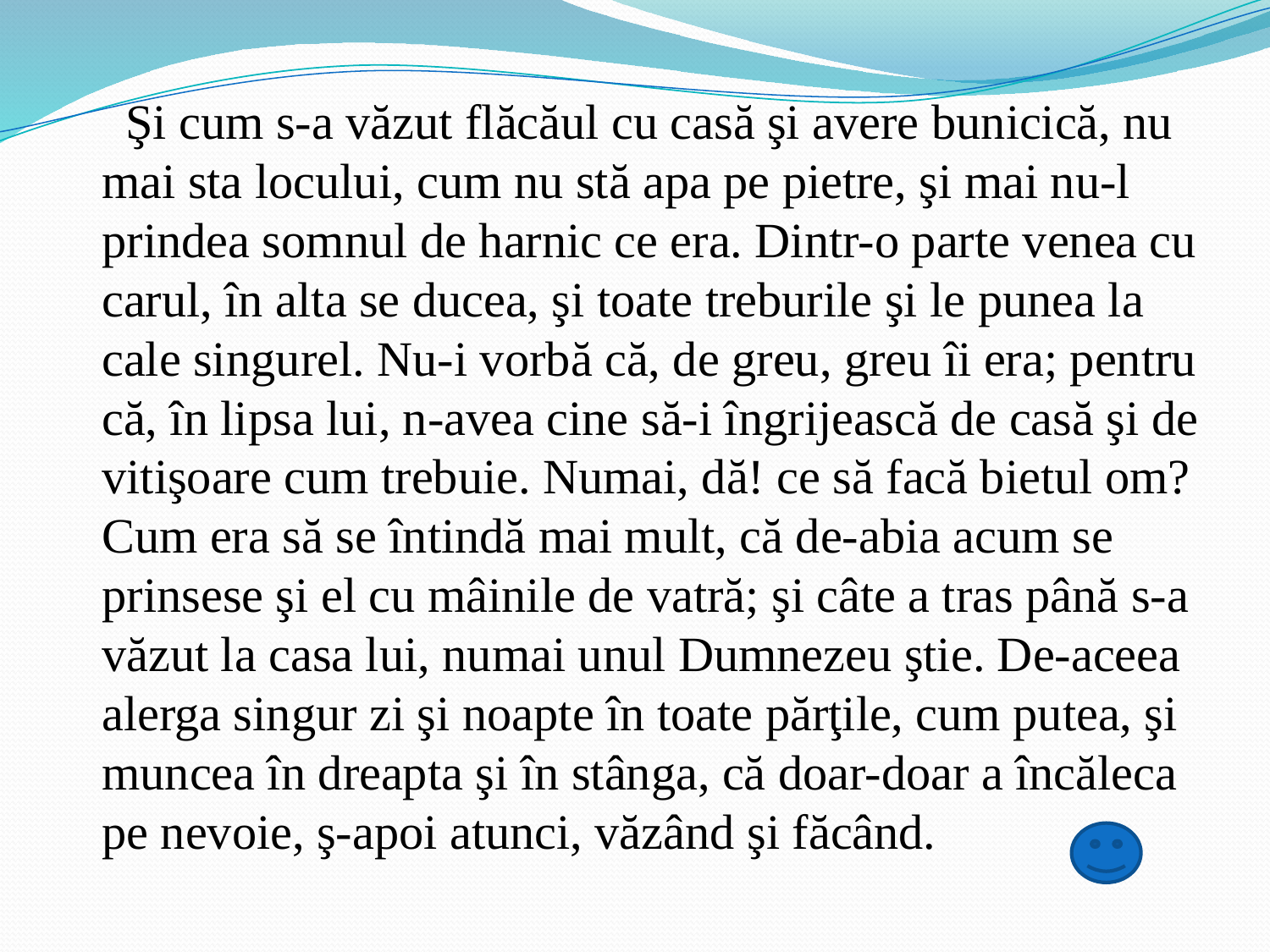

Şi cum s-a văzut flăcăul cu casă şi avere bunicică, nu mai sta locului, cum nu stă apa pe pietre, şi mai nu-l prindea somnul de harnic ce era. Dintr-o parte venea cu carul, în alta se ducea, şi toate treburile şi le punea la cale singurel. Nu-i vorbă că, de greu, greu îi era; pentru că, în lipsa lui, n-avea cine să-i îngrijească de casă şi de vitişoare cum trebuie. Numai, dă! ce să facă bietul om? Cum era să se întindă mai mult, că de-abia acum se prinsese şi el cu mâinile de vatră; şi câte a tras până s-a văzut la casa lui, numai unul Dumnezeu ştie. De-aceea alerga singur zi şi noapte în toate părţile, cum putea, şi muncea în dreapta şi în stânga, că doar-doar a încăleca pe nevoie, ş-apoi atunci, văzând şi făcând.